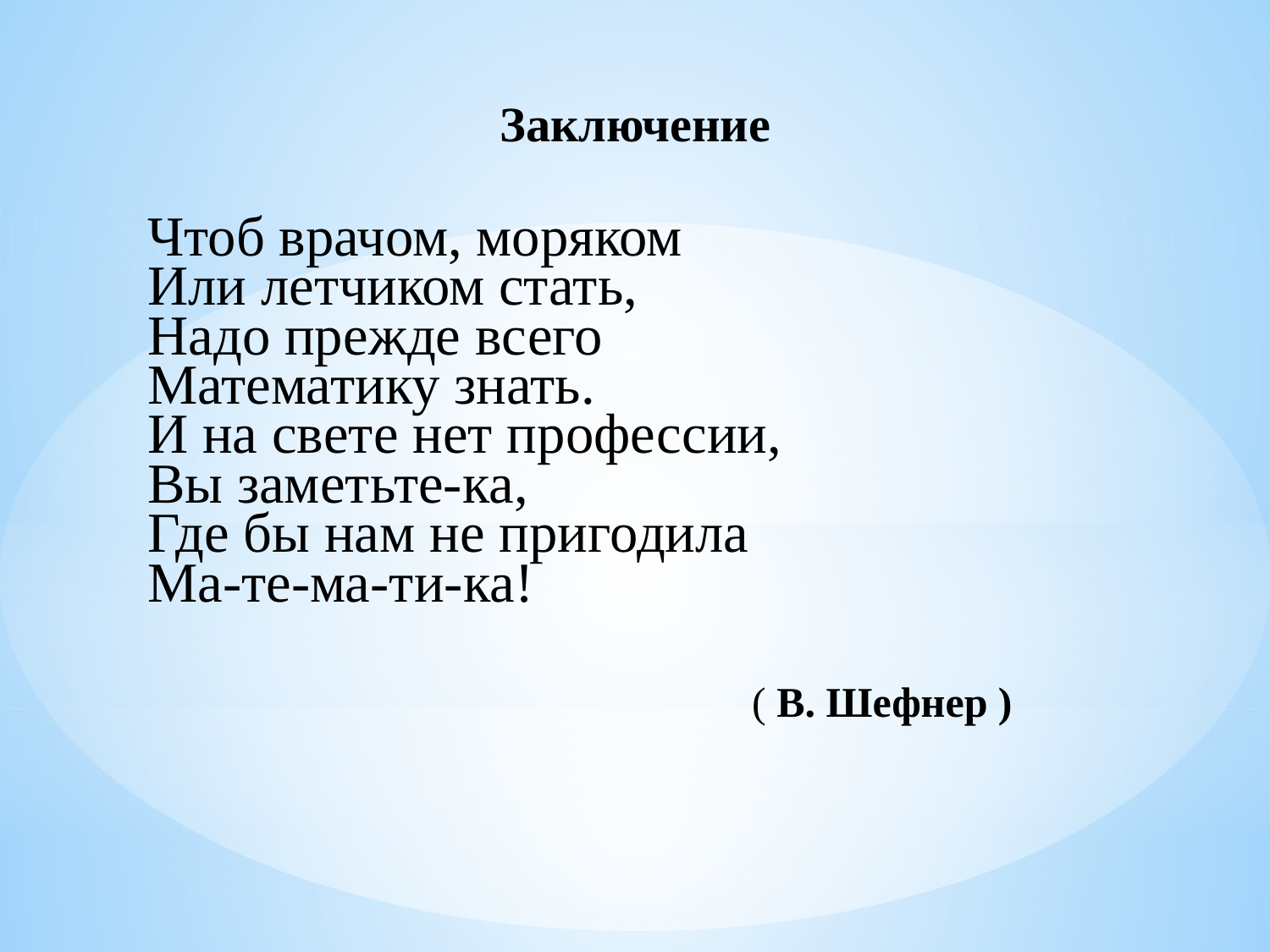

Заключение
Чтоб врачом, моряком
Или летчиком стать,
Надо прежде всего
Математику знать.
И на свете нет профессии,
Вы заметьте-ка,
Где бы нам не пригодила
Ма-те-ма-ти-ка!
( В. Шефнер )